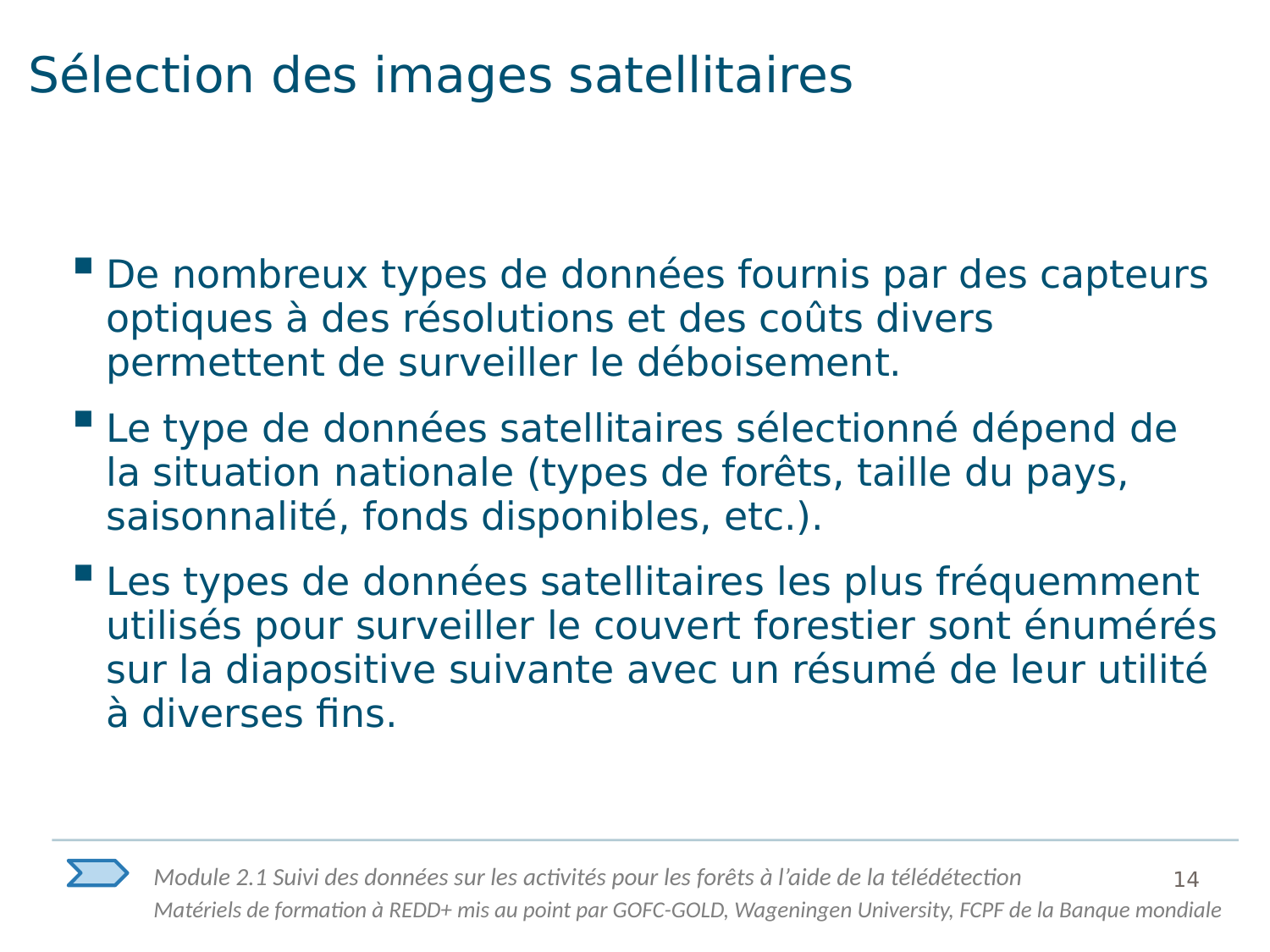

# Sélection des images satellitaires
De nombreux types de données fournis par des capteurs optiques à des résolutions et des coûts divers permettent de surveiller le déboisement.
Le type de données satellitaires sélectionné dépend de la situation nationale (types de forêts, taille du pays, saisonnalité, fonds disponibles, etc.).
Les types de données satellitaires les plus fréquemment utilisés pour surveiller le couvert forestier sont énumérés sur la diapositive suivante avec un résumé de leur utilité à diverses fins.